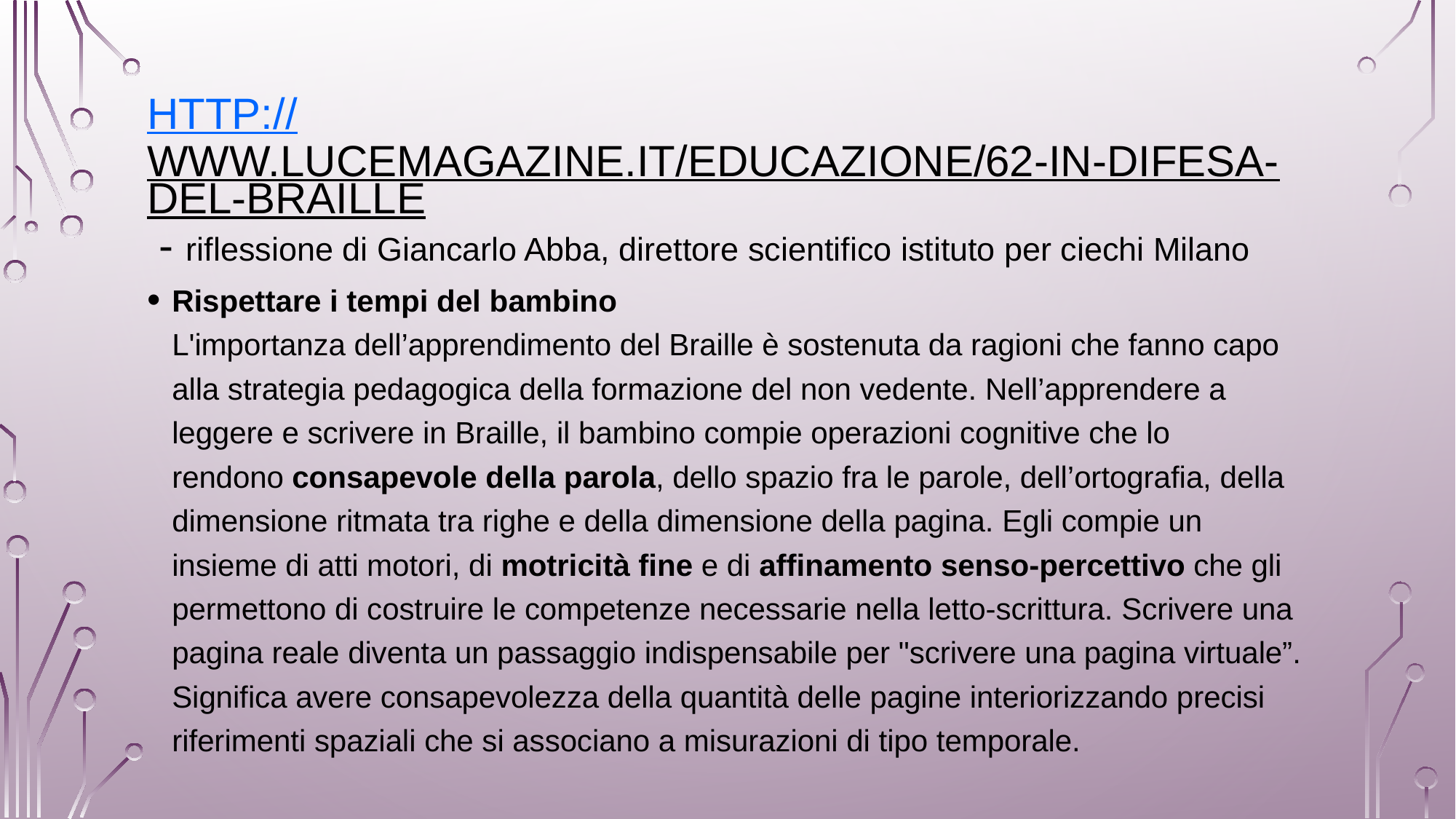

# http://www.lucemagazine.it/educazione/62-in-difesa-del-braille - riflessione di Giancarlo Abba, direttore scientifico istituto per ciechi Milano
Rispettare i tempi del bambino
L'importanza dell’apprendimento del Braille è sostenuta da ragioni che fanno capo alla strategia pedagogica della formazione del non vedente. Nell’apprendere a leggere e scrivere in Braille, il bambino compie operazioni cognitive che lo rendono consapevole della parola, dello spazio fra le parole, dell’ortografia, della dimensione ritmata tra righe e della dimensione della pagina. Egli compie un insieme di atti motori, di motricità fine e di affinamento senso-percettivo che gli permettono di costruire le competenze necessarie nella letto-scrittura. Scrivere una pagina reale diventa un passaggio indispensabile per "scrivere una pagina virtuale”. Significa avere consapevolezza della quantità delle pagine interiorizzando precisi riferimenti spaziali che si associano a misurazioni di tipo temporale.